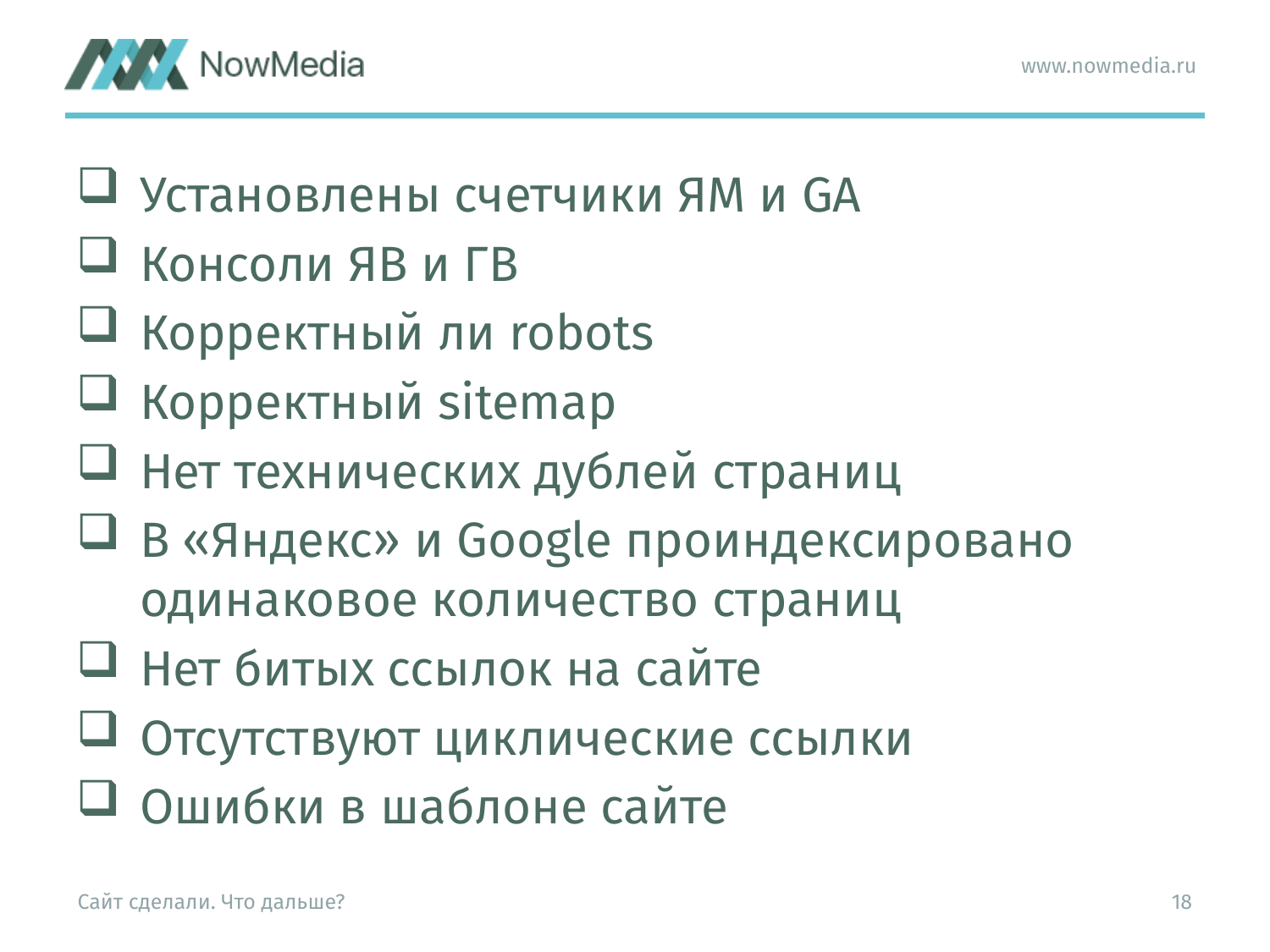

www.nowmedia.ru
Установлены счетчики ЯМ и GA
Консоли ЯВ и ГВ
Корректный ли robots
Корректный sitemap
Нет технических дублей страниц
В «Яндекс» и Google проиндексировано одинаковое количество страниц
Нет битых ссылок на сайте
Отсутствуют циклические ссылки
Ошибки в шаблоне сайте

Сайт сделали. Что дальше?
18